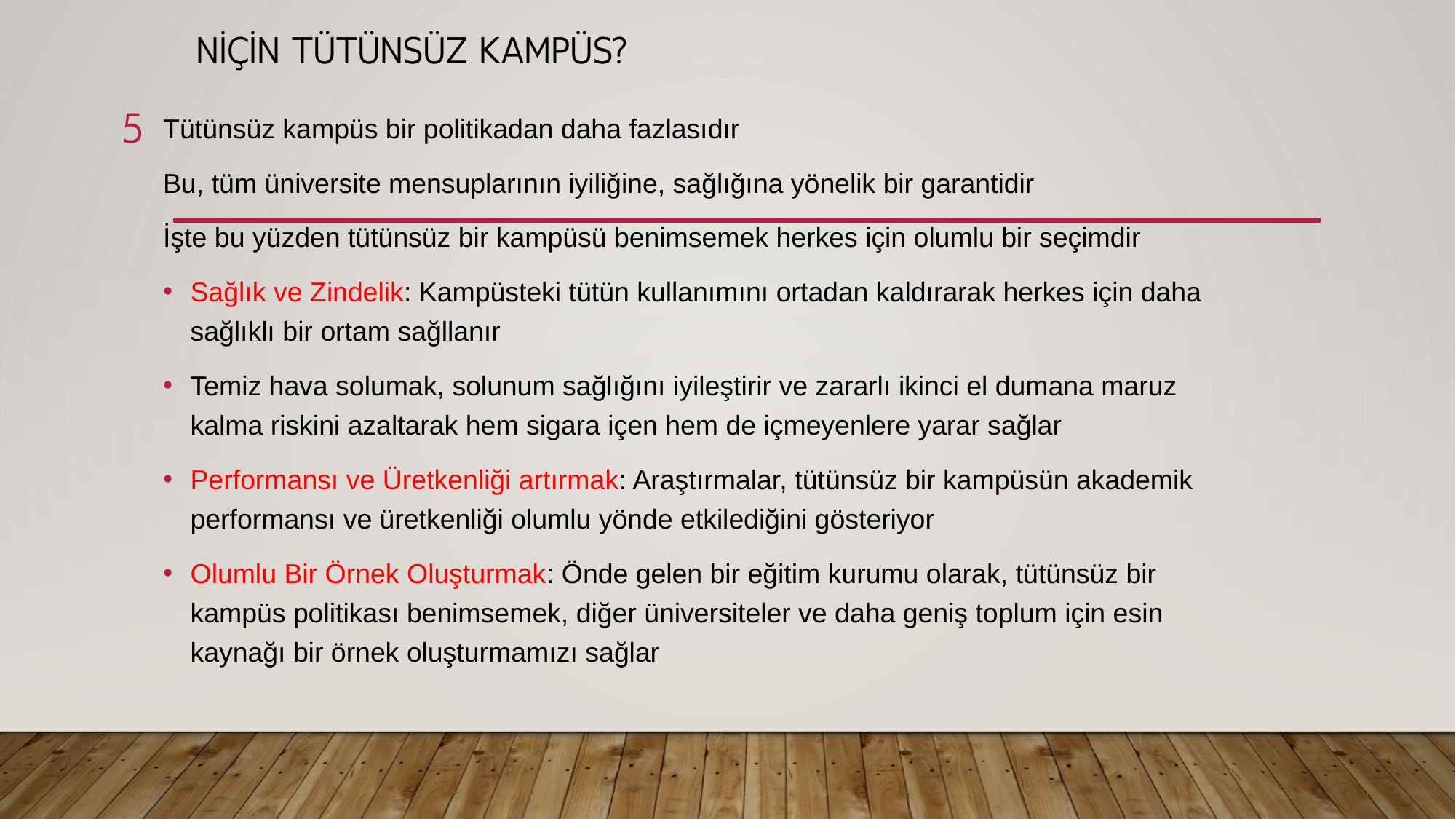

# NİÇİN TÜTÜNSÜZ KAMPÜS?

5
Tütünsüz kampüs bir politikadan daha fazlasıdır
Bu, tüm üniversite mensuplarının iyiliğine, sağlığına yönelik bir garantidir
İşte bu yüzden tütünsüz bir kampüsü benimsemek herkes için olumlu bir seçimdir
Sağlık ve Zindelik: Kampüsteki tütün kullanımını ortadan kaldırarak herkes için daha sağlıklı bir ortam sağllanır
Temiz hava solumak, solunum sağlığını iyileştirir ve zararlı ikinci el dumana maruz kalma riskini azaltarak hem sigara içen hem de içmeyenlere yarar sağlar
Performansı ve Üretkenliği artırmak: Araştırmalar, tütünsüz bir kampüsün akademik performansı ve üretkenliği olumlu yönde etkilediğini gösteriyor
Olumlu Bir Örnek Oluşturmak: Önde gelen bir eğitim kurumu olarak, tütünsüz bir kampüs politikası benimsemek, diğer üniversiteler ve daha geniş toplum için esin kaynağı bir örnek oluşturmamızı sağlar